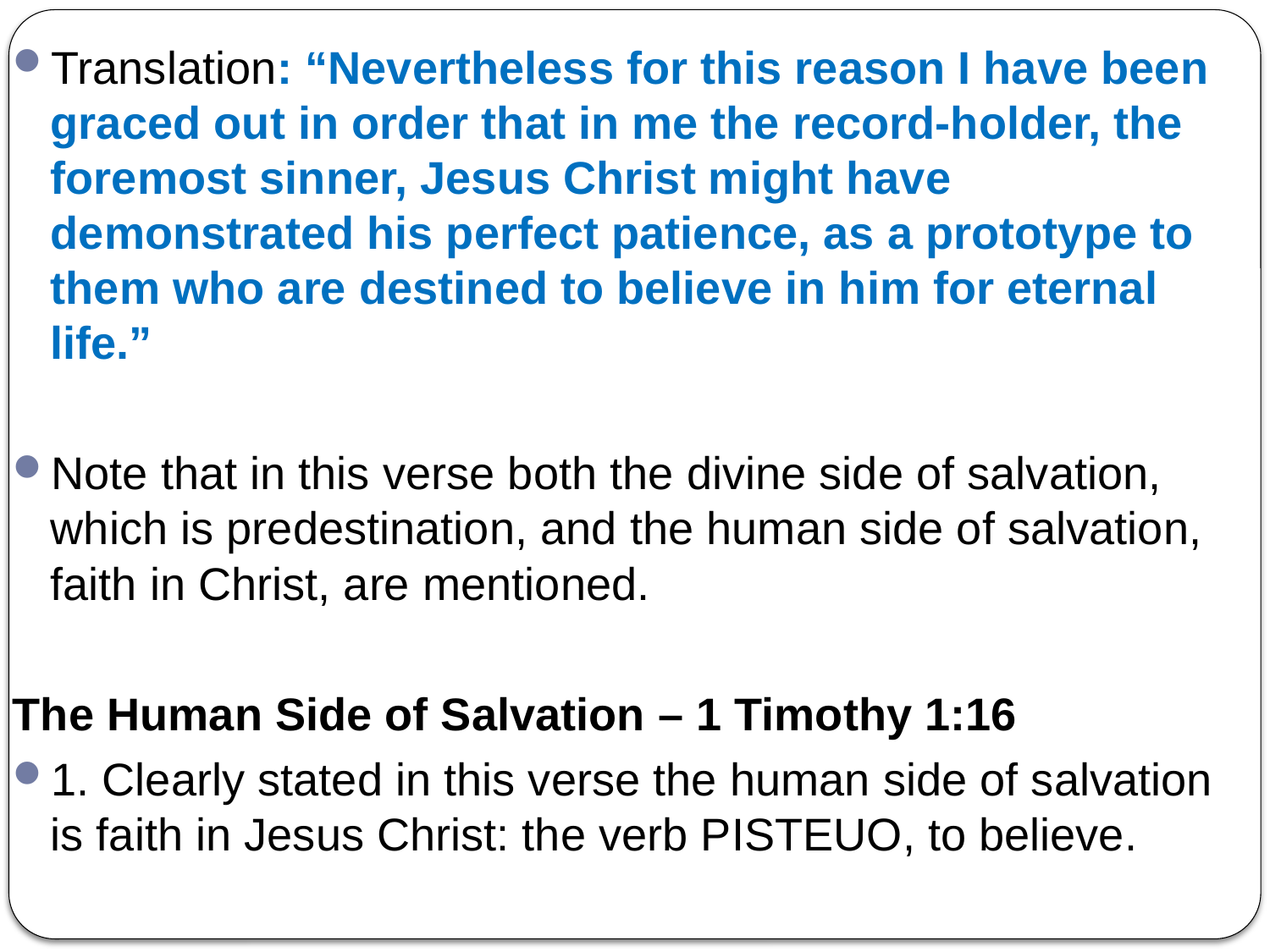

Translation: “Nevertheless for this reason I have been graced out in order that in me the record-holder, the foremost sinner, Jesus Christ might have demonstrated his perfect patience, as a prototype to them who are destined to believe in him for eternal life.”

Note that in this verse both the divine side of salvation, which is predestination, and the human side of salvation, faith in Christ, are mentioned.

The Human Side of Salvation – 1 Timothy 1:16
1. Clearly stated in this verse the human side of salvation is faith in Jesus Christ: the verb PISTEUO, to believe.